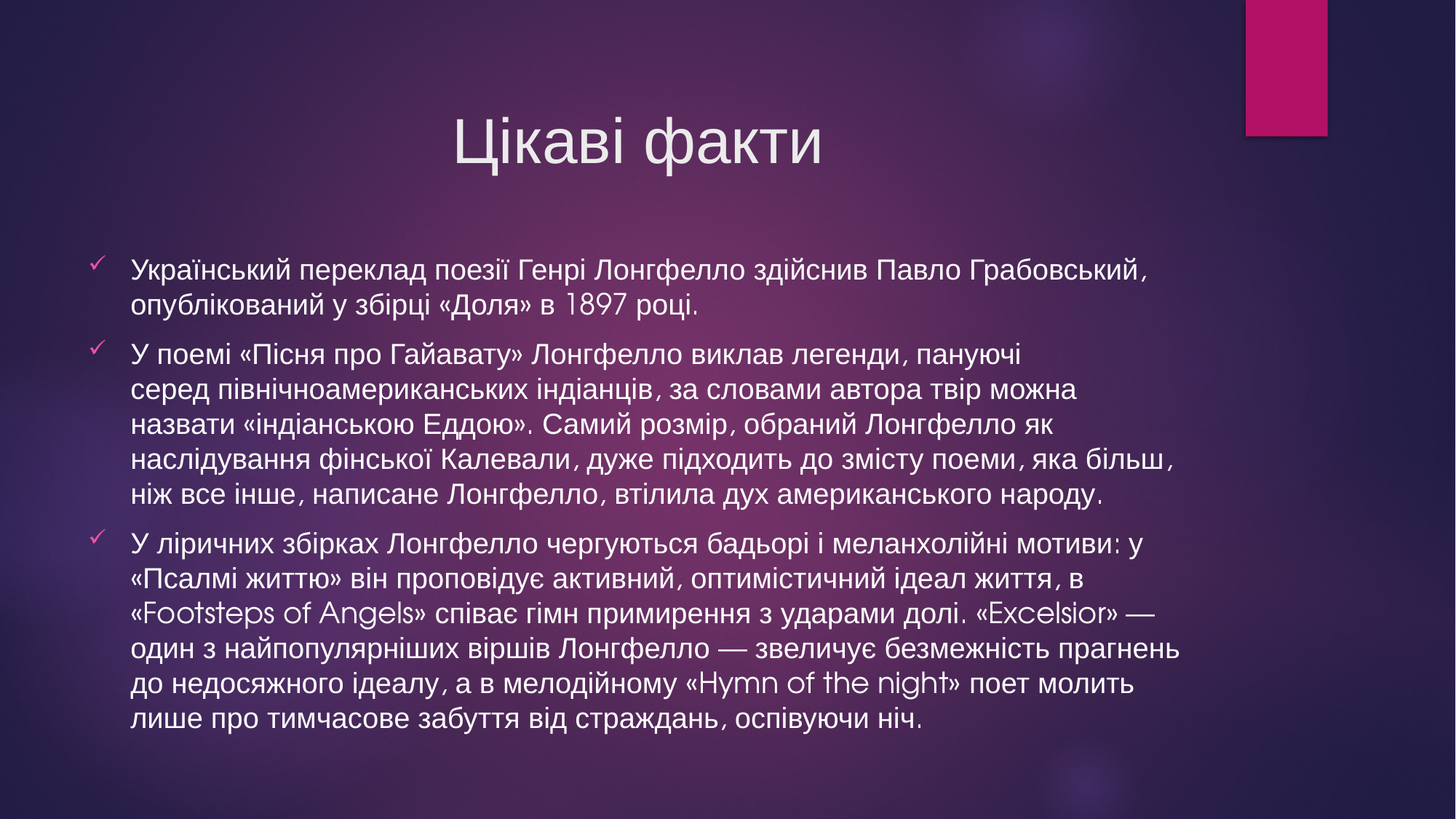

# Цікаві факти
Український переклад поезії Генрі Лонгфелло здійснив Павло Грабовський, опублікований у збірці «Доля» в 1897 році.
У поемі «Пісня про Гайавату» Лонгфелло виклав легенди, пануючі серед північноамериканських індіанців, за словами автора твір можна назвати «індіанською Еддою». Самий розмір, обраний Лонгфелло як наслідування фінської Калевали, дуже підходить до змісту поеми, яка більш, ніж все інше, написане Лонгфелло, втілила дух американського народу.
У ліричних збірках Лонгфелло чергуються бадьорі і меланхолійні мотиви: у «Псалмі життю» він проповідує активний, оптимістичний ідеал життя, в «Footsteps of Angels» співає гімн примирення з ударами долі. «Excelsior» — один з найпопулярніших віршів Лонгфелло — звеличує безмежність прагнень до недосяжного ідеалу, а в мелодійному «Hymn of the night» поет молить лише про тимчасове забуття від страждань, оспівуючи ніч.